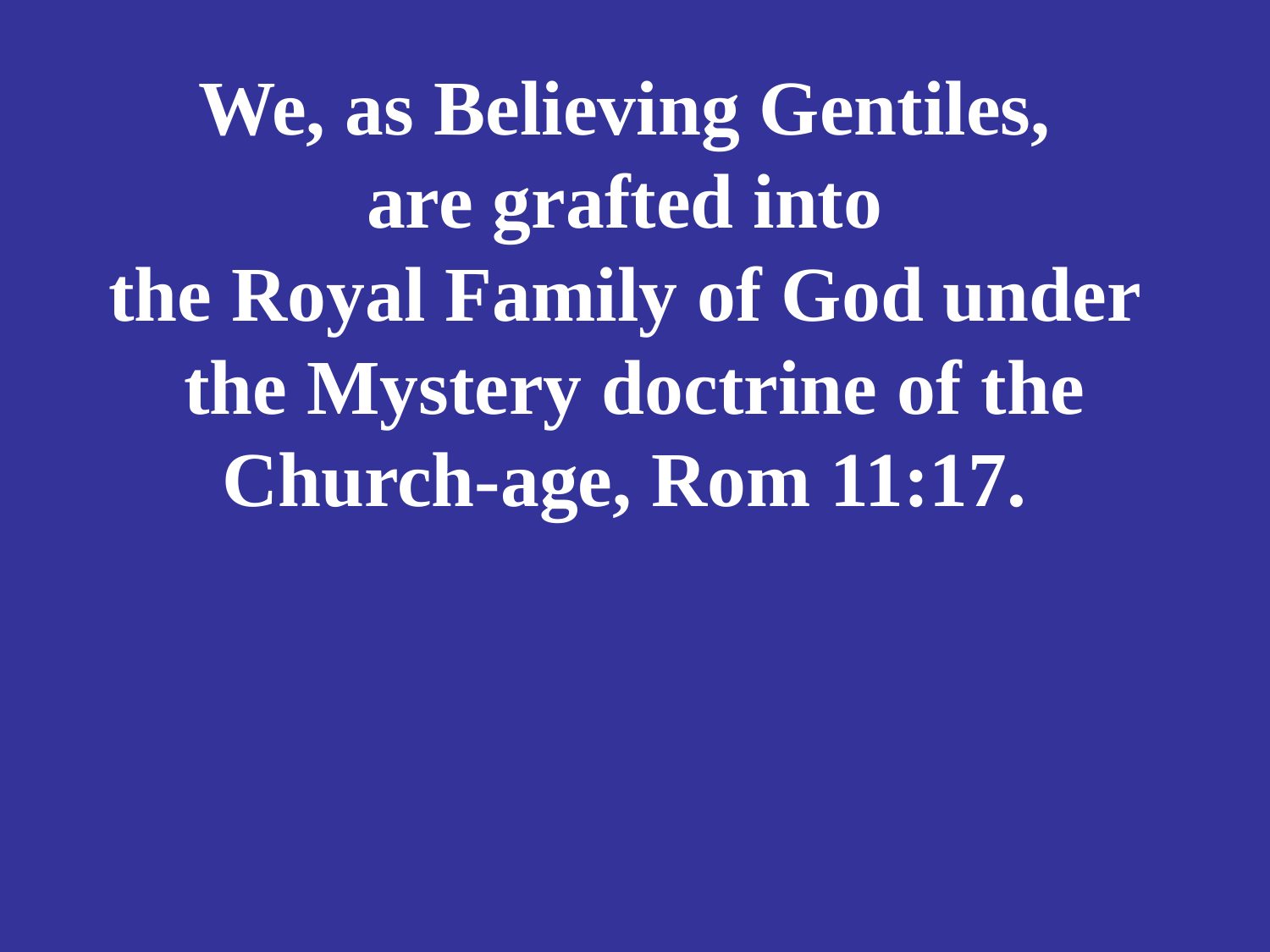

# We, as Believing Gentiles, are grafted into the Royal Family of God under the Mystery doctrine of the Church-age, Rom 11:17.